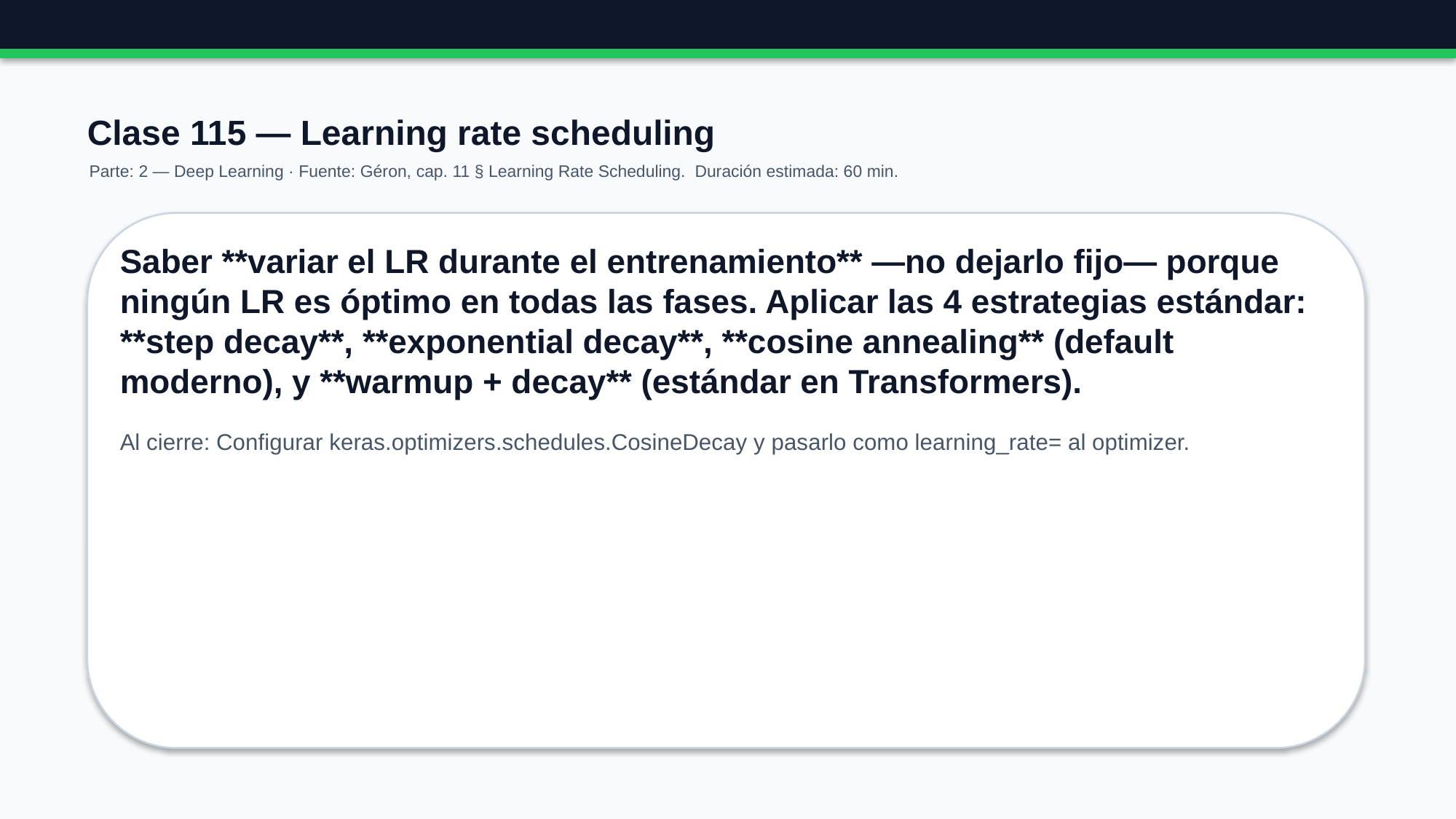

Clase 115 — Learning rate scheduling
Parte: 2 — Deep Learning · Fuente: Géron, cap. 11 § Learning Rate Scheduling.  Duración estimada: 60 min.

Saber **variar el LR durante el entrenamiento** —no dejarlo fijo— porque ningún LR es óptimo en todas las fases. Aplicar las 4 estrategias estándar: **step decay**, **exponential decay**, **cosine annealing** (default moderno), y **warmup + decay** (estándar en Transformers).
Al cierre: Configurar keras.optimizers.schedules.CosineDecay y pasarlo como learning_rate= al optimizer.